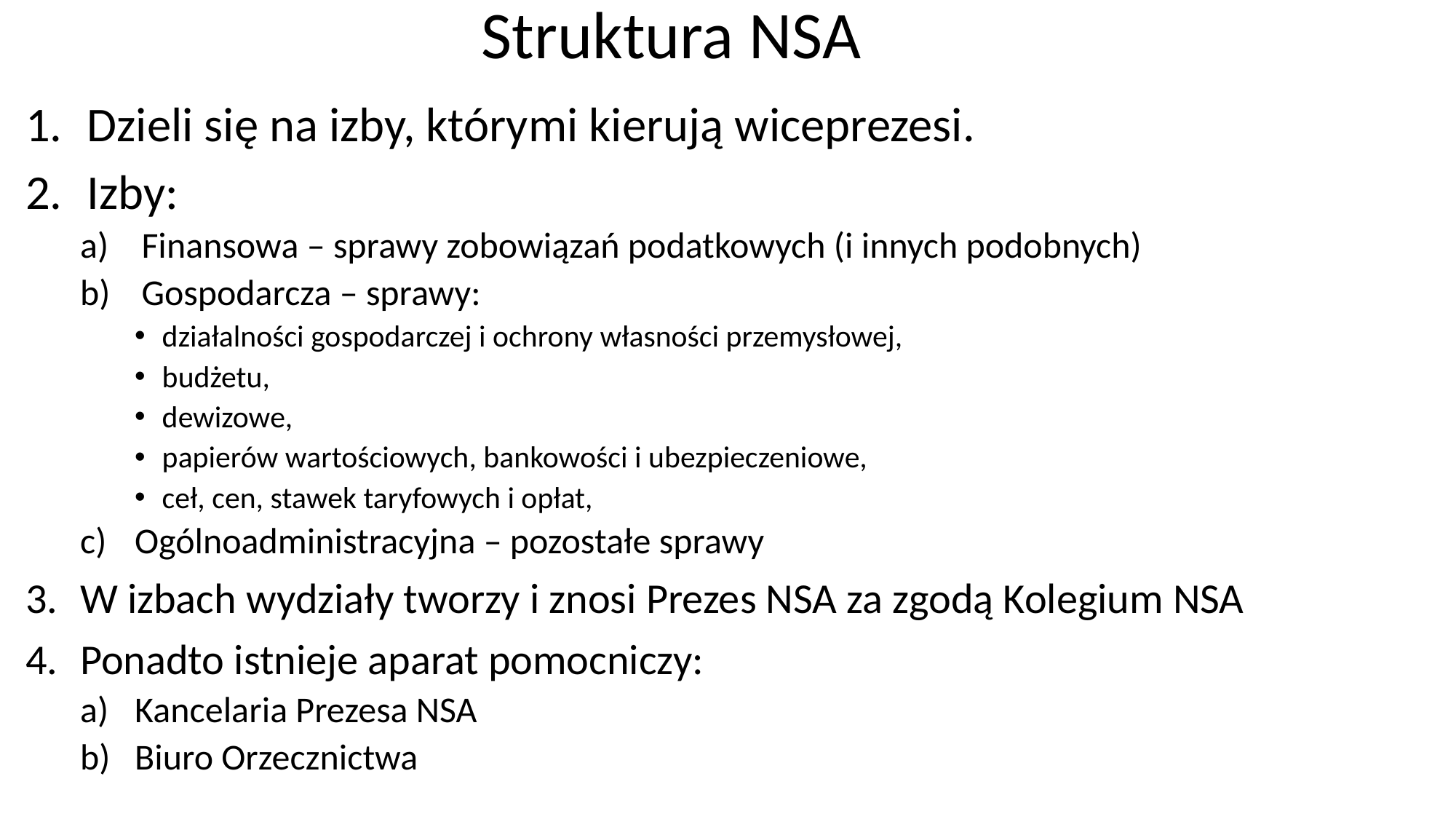

# Struktura NSA
Dzieli się na izby, którymi kierują wiceprezesi.
Izby:
Finansowa – sprawy zobowiązań podatkowych (i innych podobnych)
Gospodarcza – sprawy:
działalności gospodarczej i ochrony własności przemysłowej,
budżetu,
dewizowe,
papierów wartościowych, bankowości i ubezpieczeniowe,
ceł, cen, stawek taryfowych i opłat,
Ogólnoadministracyjna – pozostałe sprawy
W izbach wydziały tworzy i znosi Prezes NSA za zgodą Kolegium NSA
Ponadto istnieje aparat pomocniczy:
Kancelaria Prezesa NSA
Biuro Orzecznictwa